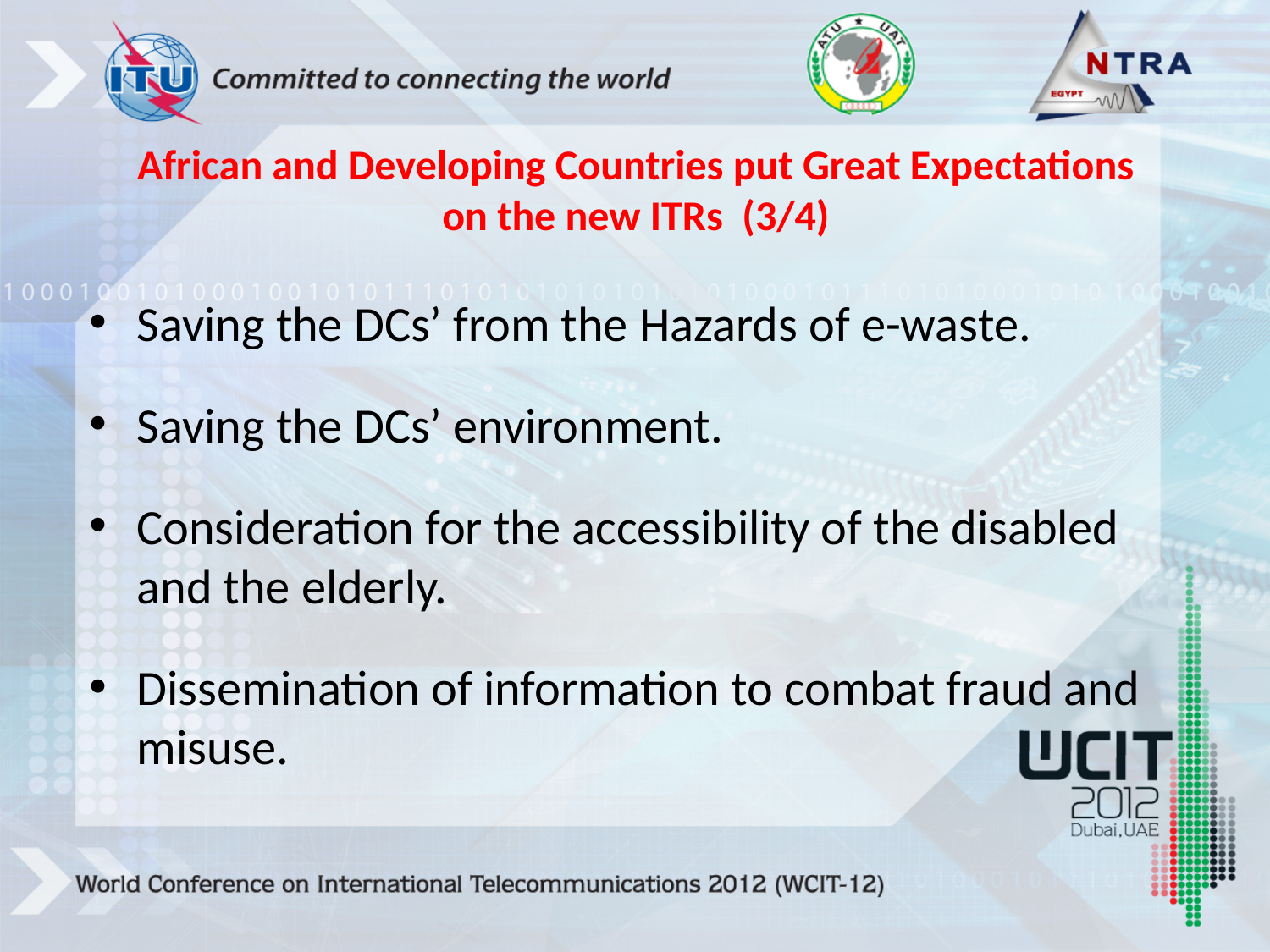

African and Developing Countries put Great Expectations on the new ITRs  (3/4)
Saving the DCs’ from the Hazards of e-waste.
Saving the DCs’ environment.
Consideration for the accessibility of the disabled and the elderly.
Dissemination of information to combat fraud and misuse.